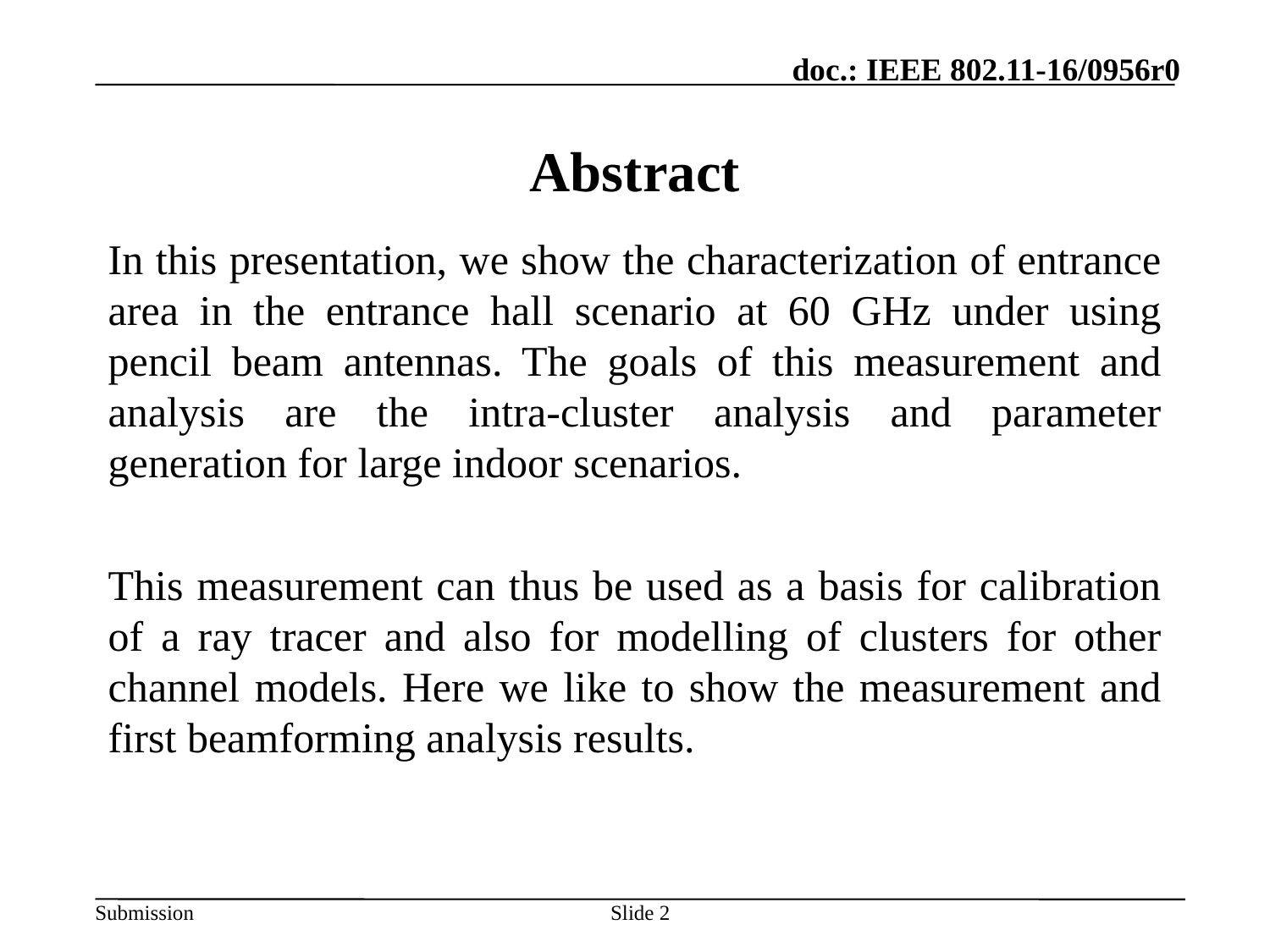

# Abstract
In this presentation, we show the characterization of entrance area in the entrance hall scenario at 60 GHz under using pencil beam antennas. The goals of this measurement and analysis are the intra-cluster analysis and parameter generation for large indoor scenarios.

This measurement can thus be used as a basis for calibration of a ray tracer and also for modelling of clusters for other channel models. Here we like to show the measurement and first beamforming analysis results.
Slide 2